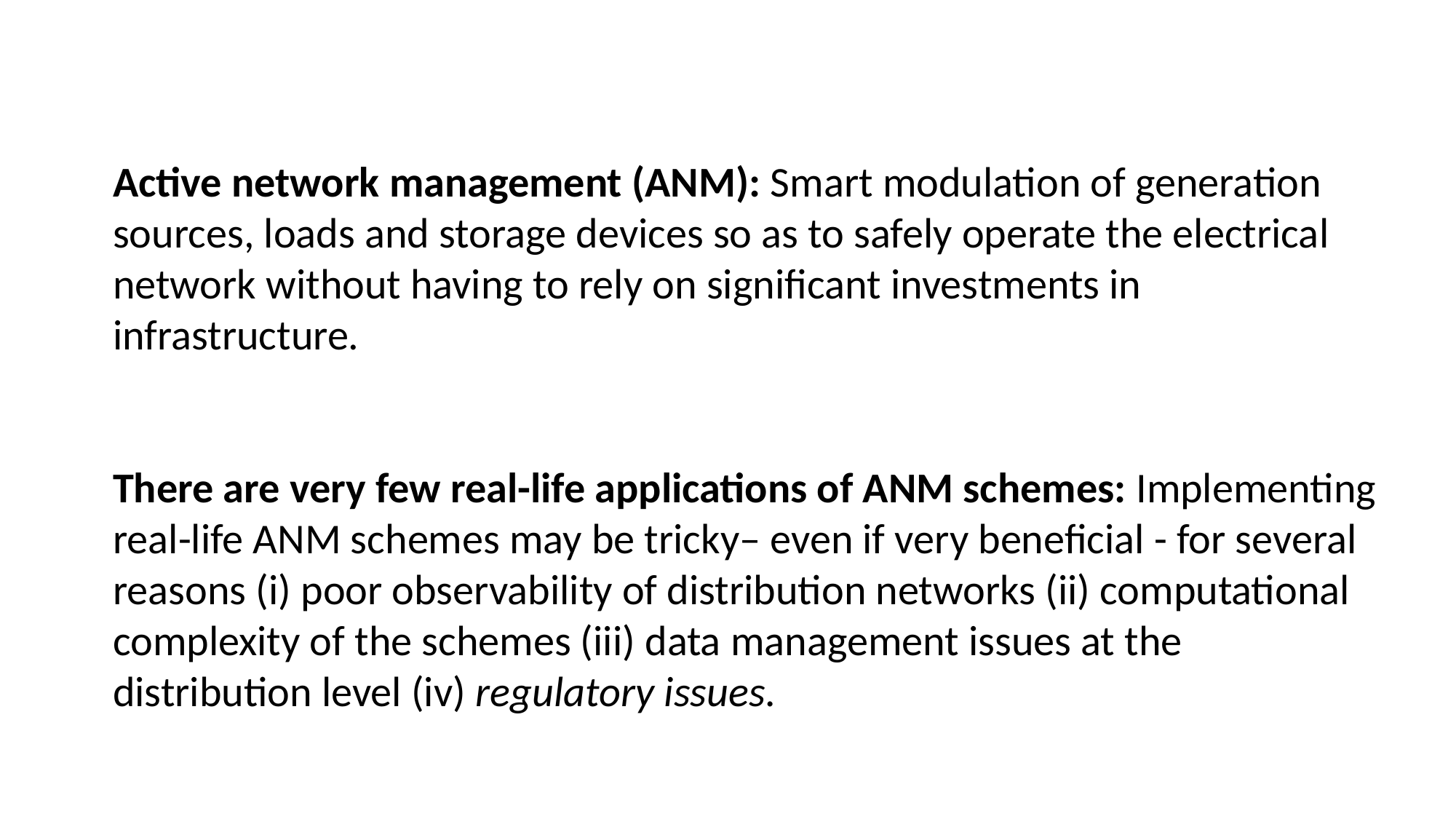

Active network management (ANM): Smart modulation of generation sources, loads and storage devices so as to safely operate the electrical network without having to rely on significant investments in infrastructure.

There are very few real-life applications of ANM schemes: Implementing real-life ANM schemes may be tricky– even if very beneficial - for several reasons (i) poor observability of distribution networks (ii) computational complexity of the schemes (iii) data management issues at the distribution level (iv) regulatory issues.